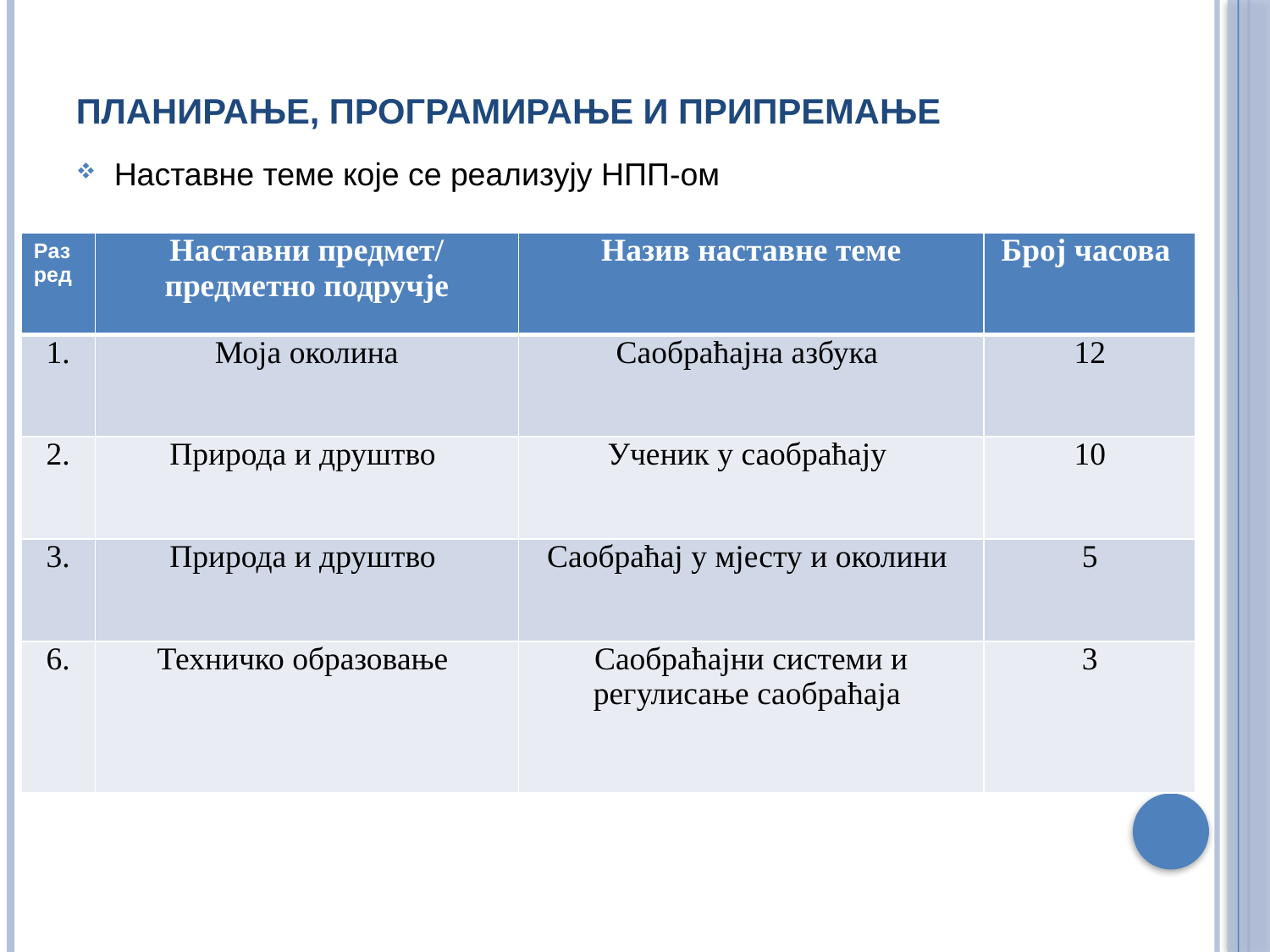

# ПЛАНИРАЊЕ, ПРОГРАМИРАЊЕ И ПРИПРЕМАЊЕ
Наставне теме које се реализују НПП-ом

| Разред | Наставни предмет/ предметно подручје | Назив наставне теме | Број часова |
| --- | --- | --- | --- |
| 1. | Моја околина | Саобраћајна азбука | 12 |
| 2. | Природа и друштво | Ученик у саобраћају | 10 |
| 3. | Природа и друштво | Саобраћај у мјесту и околини | 5 |
| 6. | Техничко образовање | Саобраћајни системи и регулисање саобраћаја | 3 |